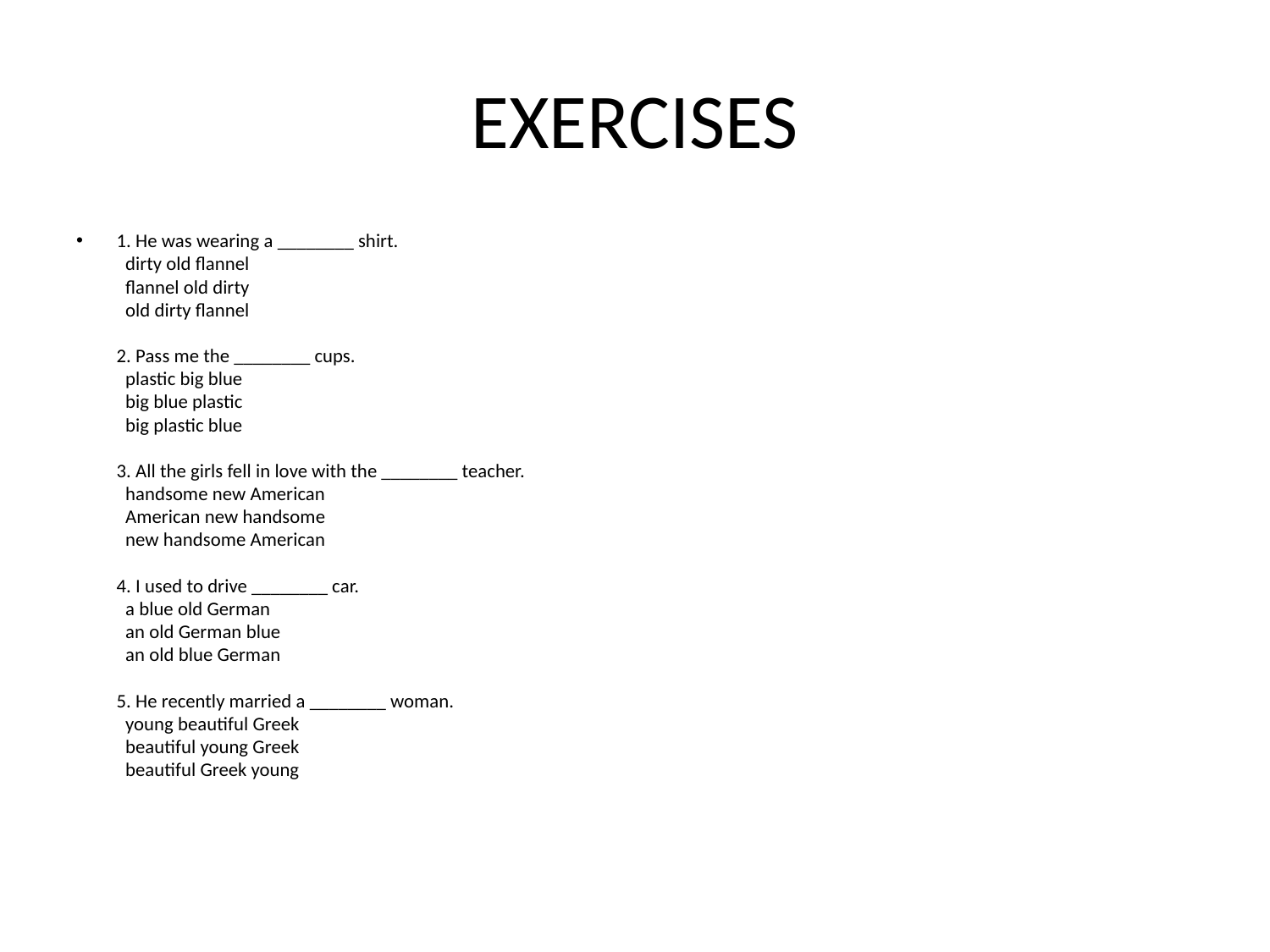

# EXERCISES
1. He was wearing a ________ shirt.
  dirty old flannel
  flannel old dirty
  old dirty flannel
2. Pass me the ________ cups. 
  plastic big blue
  big blue plastic
  big plastic blue
3. All the girls fell in love with the ________ teacher.
  handsome new American
  American new handsome
  new handsome American
4. I used to drive ________ car.
  a blue old German
  an old German blue
  an old blue German
5. He recently married a ________ woman.
  young beautiful Greek
  beautiful young Greek
  beautiful Greek young